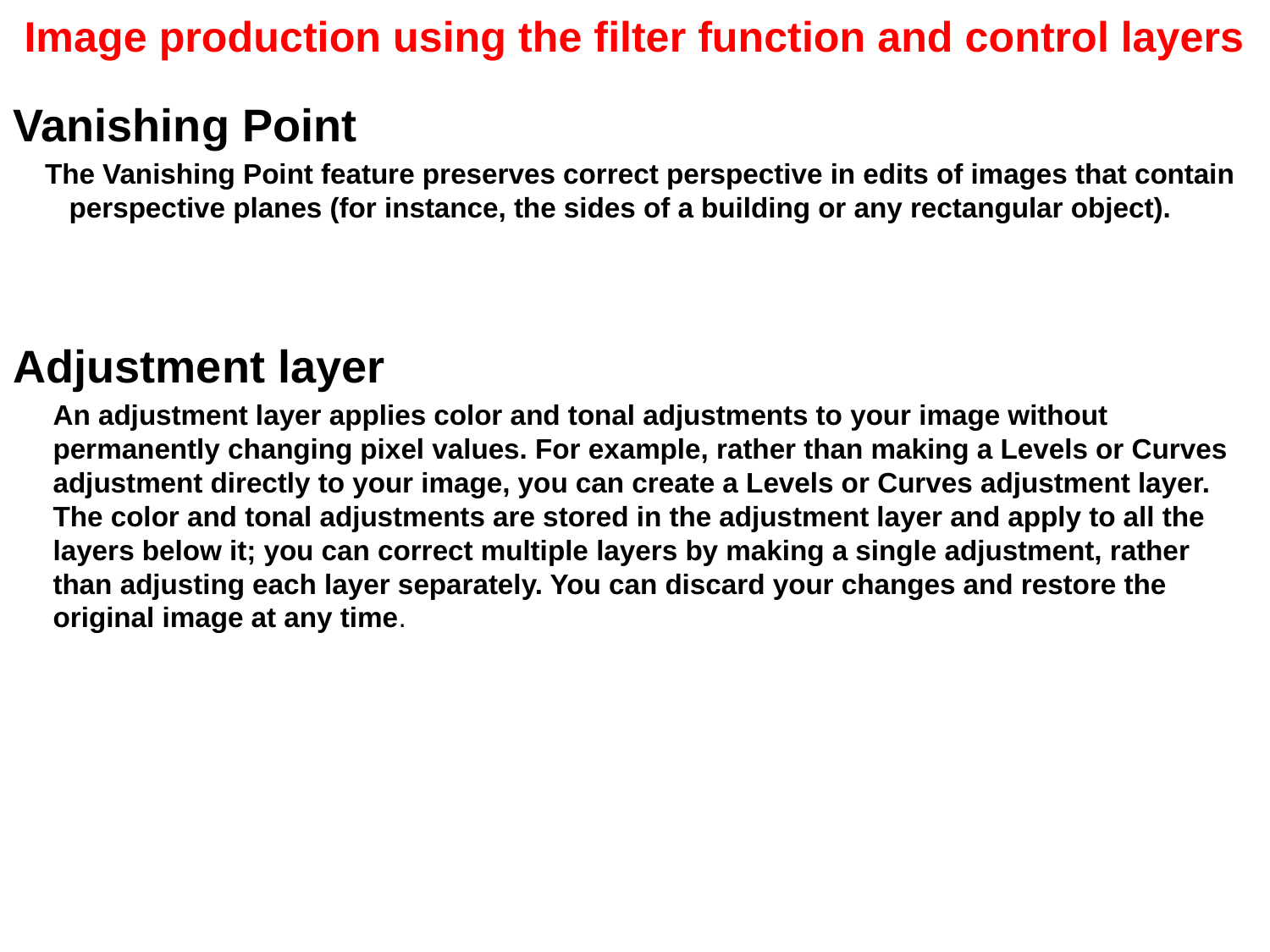

Image production using the filter function and control layers
Vanishing Point
The Vanishing Point feature preserves correct perspective in edits of images that contain  perspective planes (for instance, the sides of a building or any rectangular object).

Adjustment layer
An adjustment layer applies color and tonal adjustments to your image without           permanently changing pixel values. For example, rather than making a Levels or Curves adjustment directly to your image, you can create a Levels or Curves adjustment layer.  The color and tonal adjustments are stored in the adjustment layer and apply to all the  layers below it; you can correct multiple layers by making a single adjustment, rather     than adjusting each layer separately. You can discard your changes and restore the       original image at any time.